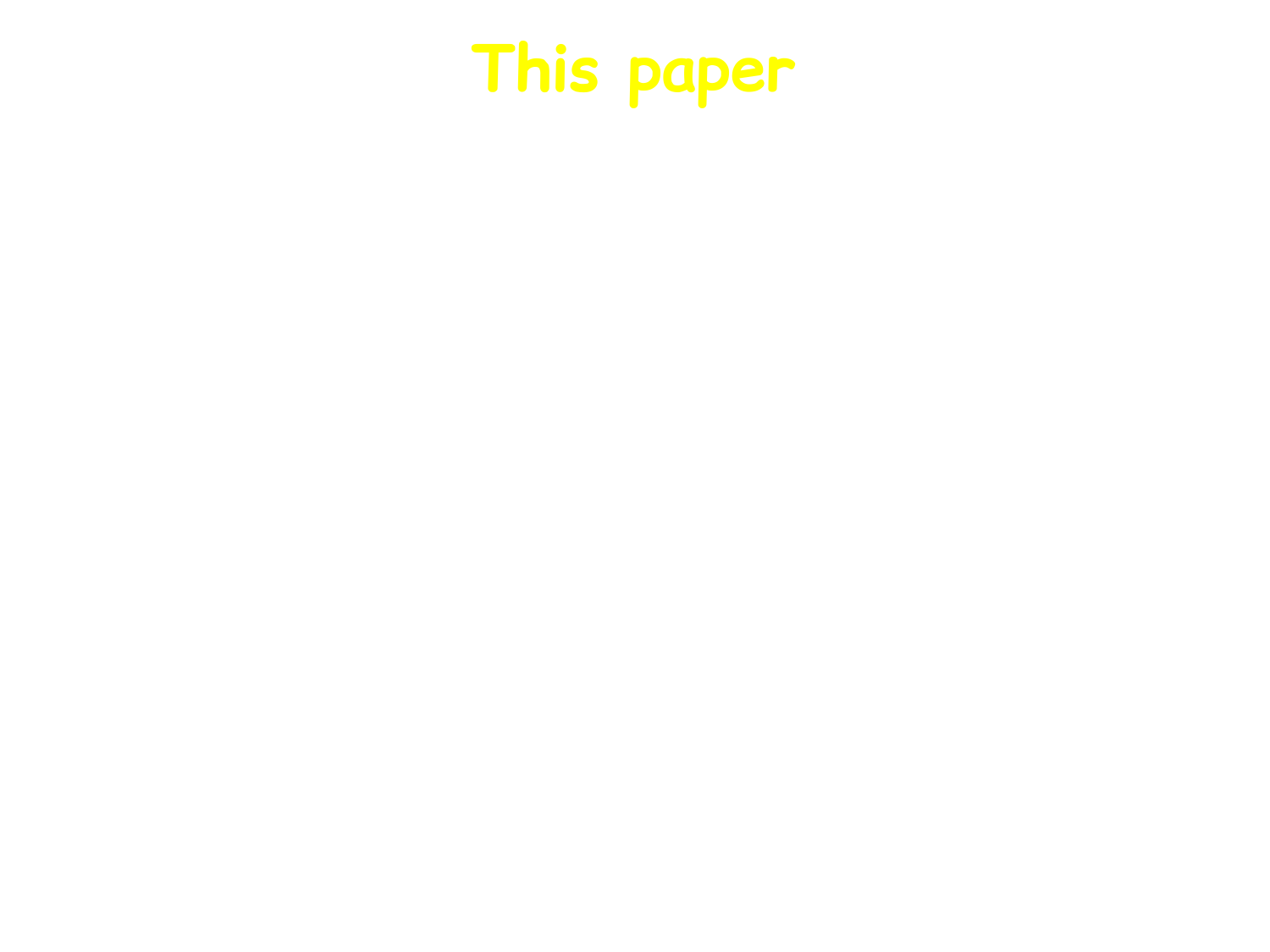

# This paper
Objective:
Define a mechanism that links DAP12 deficiency to the CNS defect in Nasu-Hakola disease, focusing on the role of the microglia
Findings:
DAP12-/- mononculear phagocytes show defective CSF-1 dependent proliferation and survival.  One possible mechanism is that CSF-1 cooperates with DAP12 to mediate β-catenin dependent gene transcription
In vivo, DAP12-/- mice have fewer microglia in the basal ganglia and spinal cords at old age and they produce fewer myeloid cells after bone marrow transplant
Conclusions:
CSF-1 and DAP12 pathways cooperate to induce β-catenin dependent transcription of genes important for proliferation and survival of mononuclear phagocytes and this may explain the diminished numbers and survival of microglia in selected areas of the brain.  This supports a functional role for DAP12 in the pathogenesis of Nasu-Hakola disease